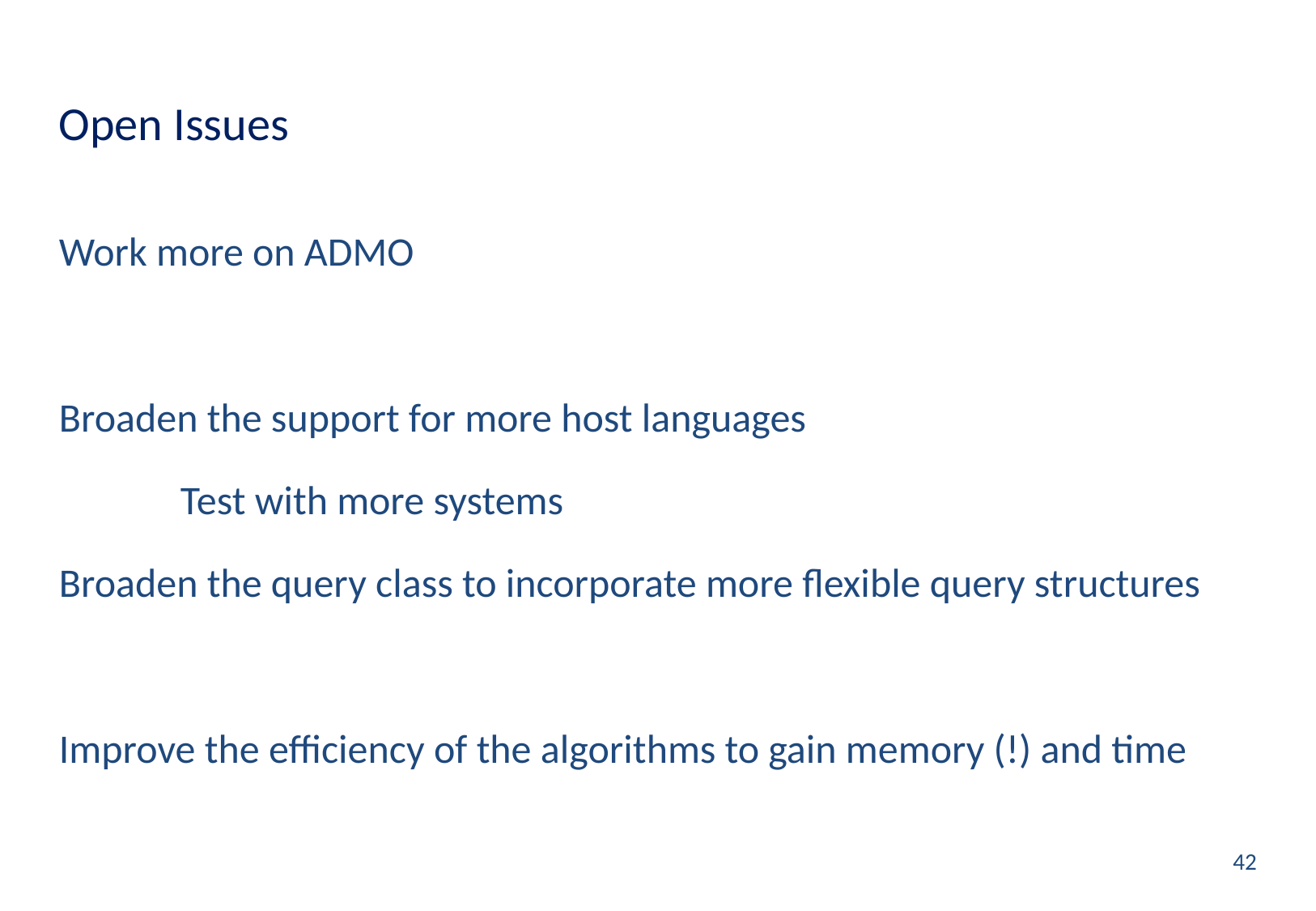

# Open Issues
Work more on ADMO

Broaden the support for more host languages
	Test with more systems
Broaden the query class to incorporate more flexible query structures

Improve the efficiency of the algorithms to gain memory (!) and time
42